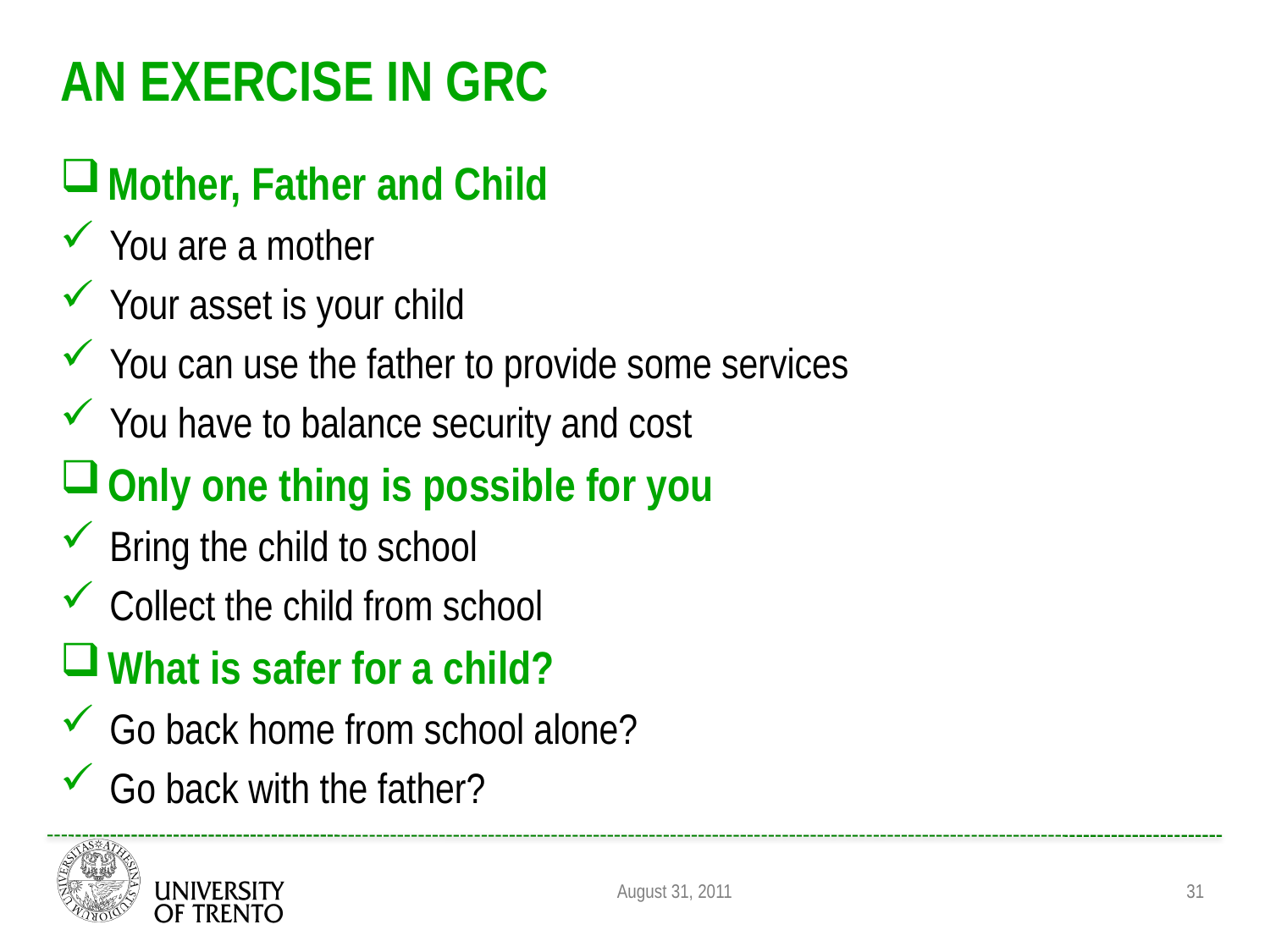

# An exercise in GRC
Mother, Father and Child
You are a mother
Your asset is your child
You can use the father to provide some services
You have to balance security and cost
Only one thing is possible for you
Bring the child to school
Collect the child from school
What is safer for a child?
Go back home from school alone?
Go back with the father?

August 31, 2011
31